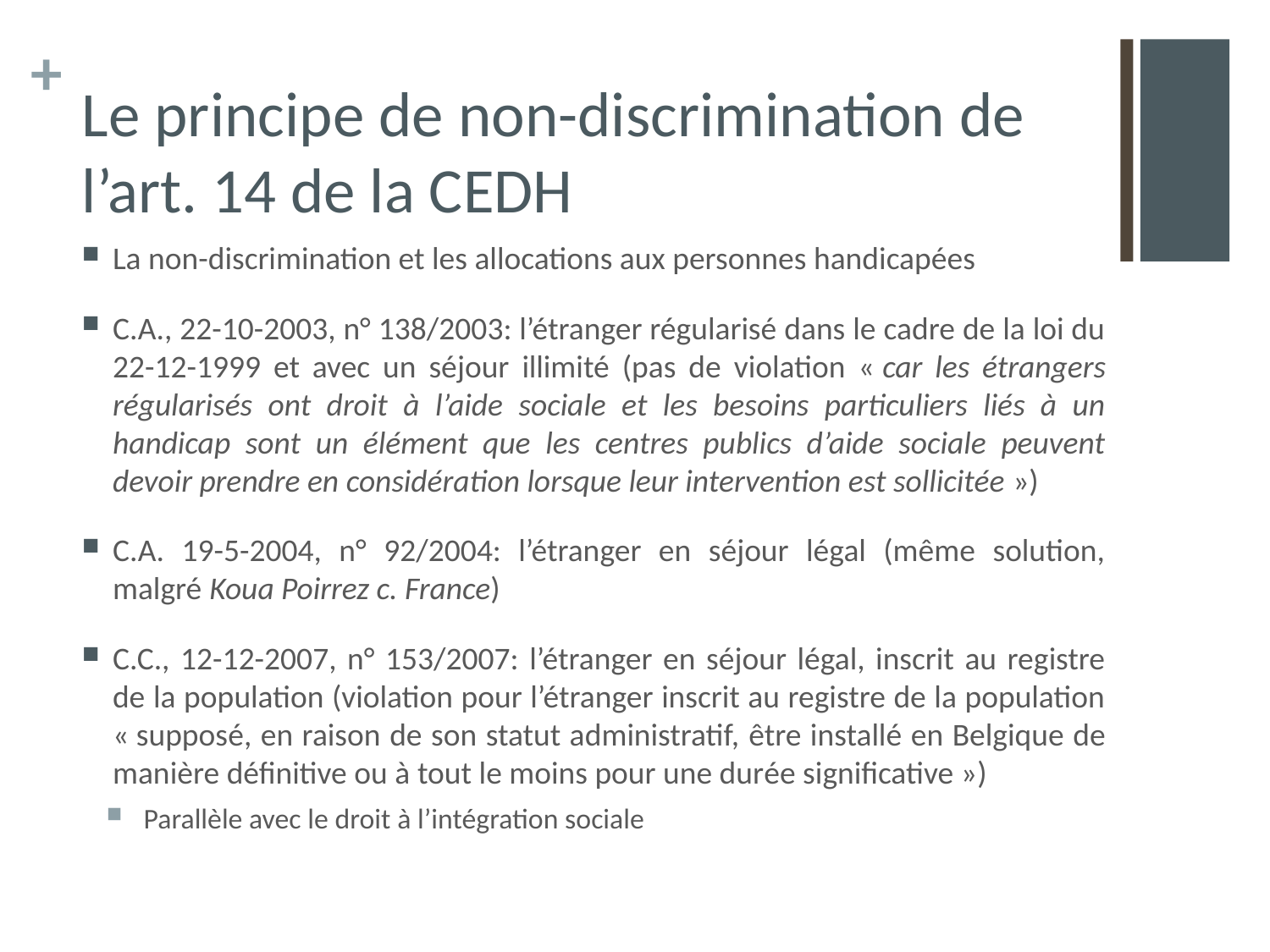

# Le principe de non-discrimination de l’art. 14 de la CEDH
La non-discrimination et les allocations aux personnes handicapées
C.A., 22-10-2003, n° 138/2003: l’étranger régularisé dans le cadre de la loi du 22-12-1999 et avec un séjour illimité (pas de violation « car les étrangers régularisés ont droit à l’aide sociale et les besoins particuliers liés à un handicap sont un élément que les centres publics d’aide sociale peuvent devoir prendre en considération lorsque leur intervention est sollicitée »)
C.A. 19-5-2004, n° 92/2004: l’étranger en séjour légal (même solution, malgré Koua Poirrez c. France)
C.C., 12-12-2007, n° 153/2007: l’étranger en séjour légal, inscrit au registre de la population (violation pour l’étranger inscrit au registre de la population « supposé, en raison de son statut administratif, être installé en Belgique de manière définitive ou à tout le moins pour une durée significative »)
Parallèle avec le droit à l’intégration sociale